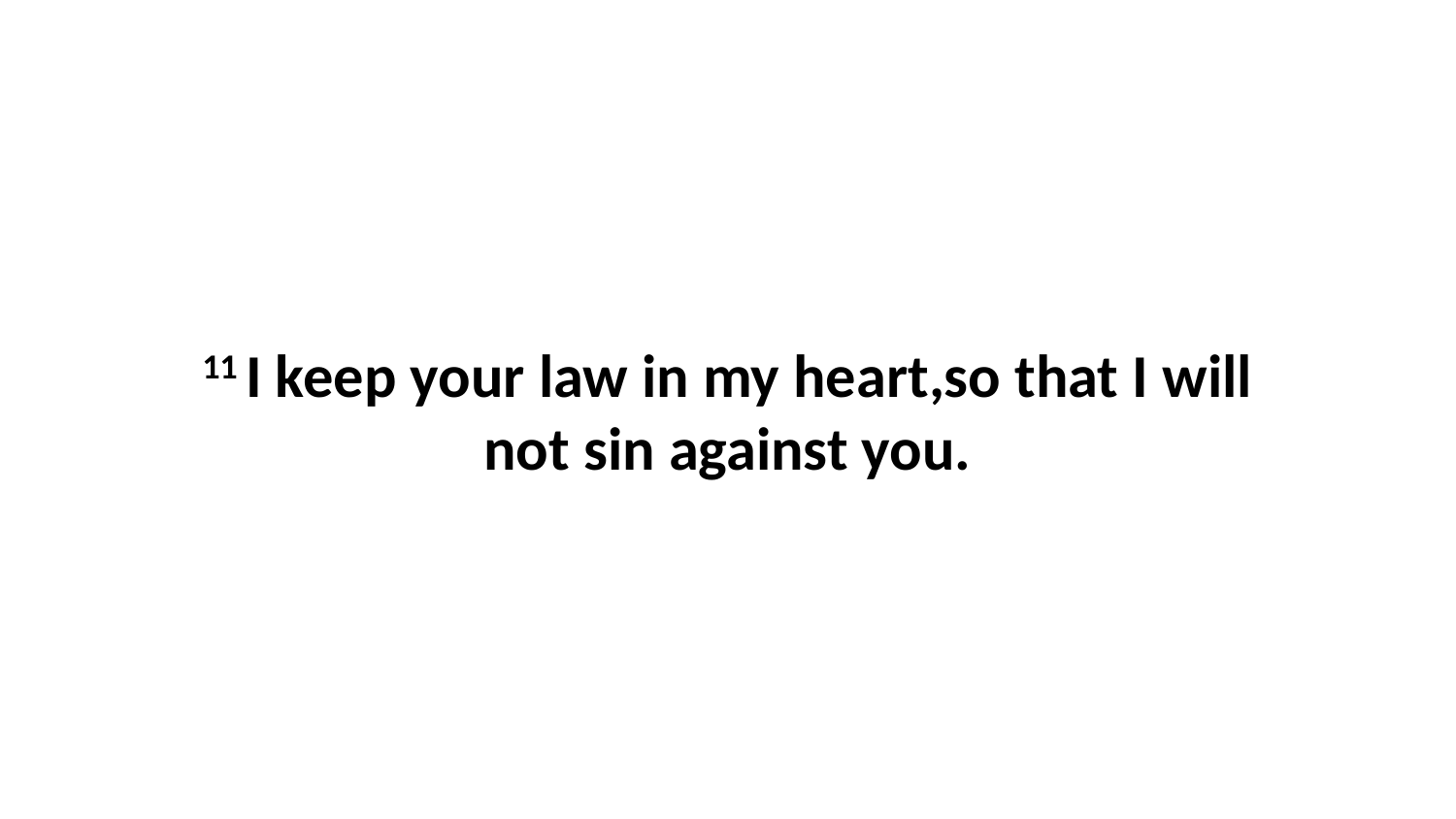

11 I keep your law in my heart,so that I will not sin against you.